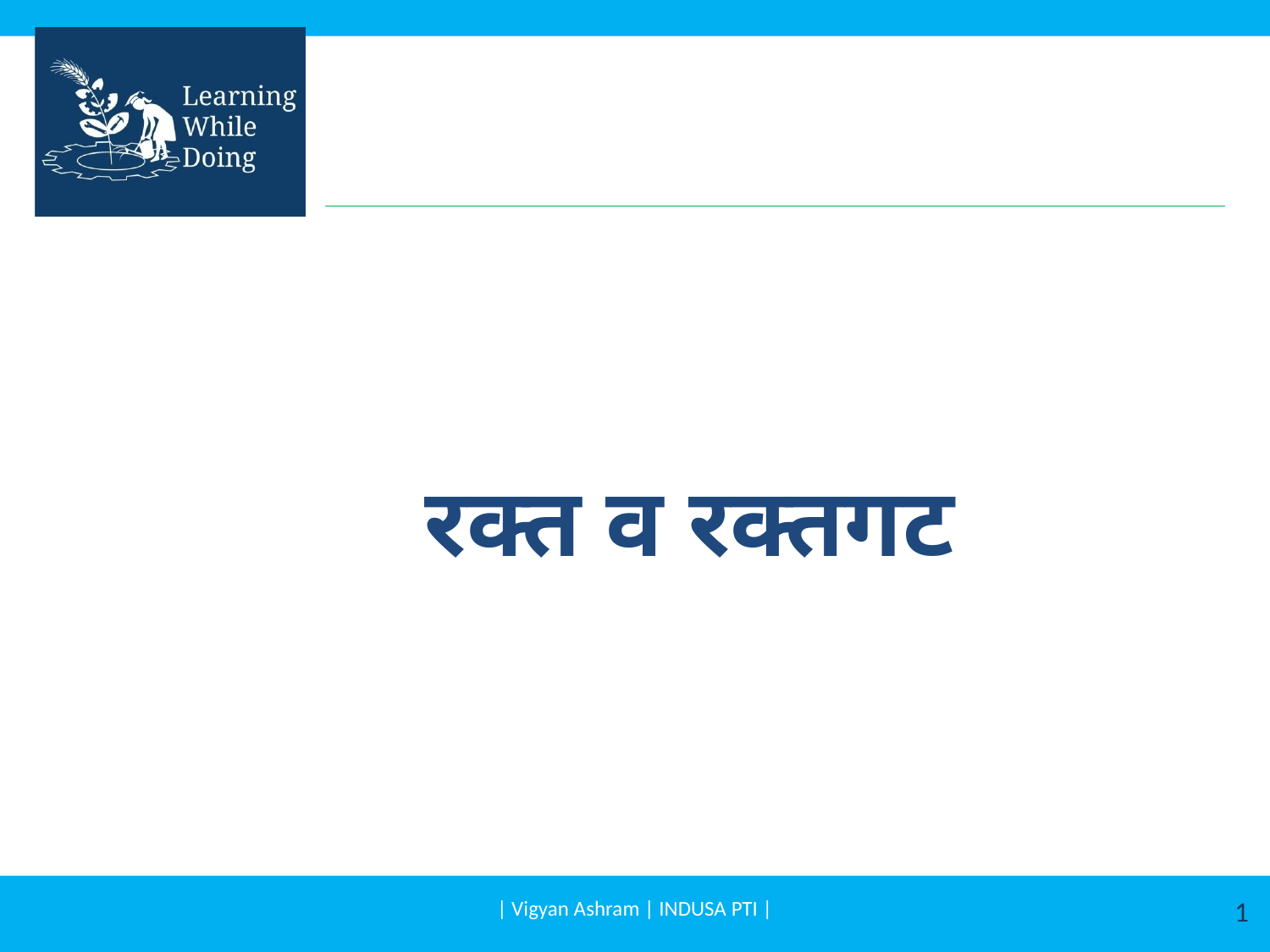

# रक्त व रक्तगट

| Vigyan Ashram | INDUSA PTI |
1